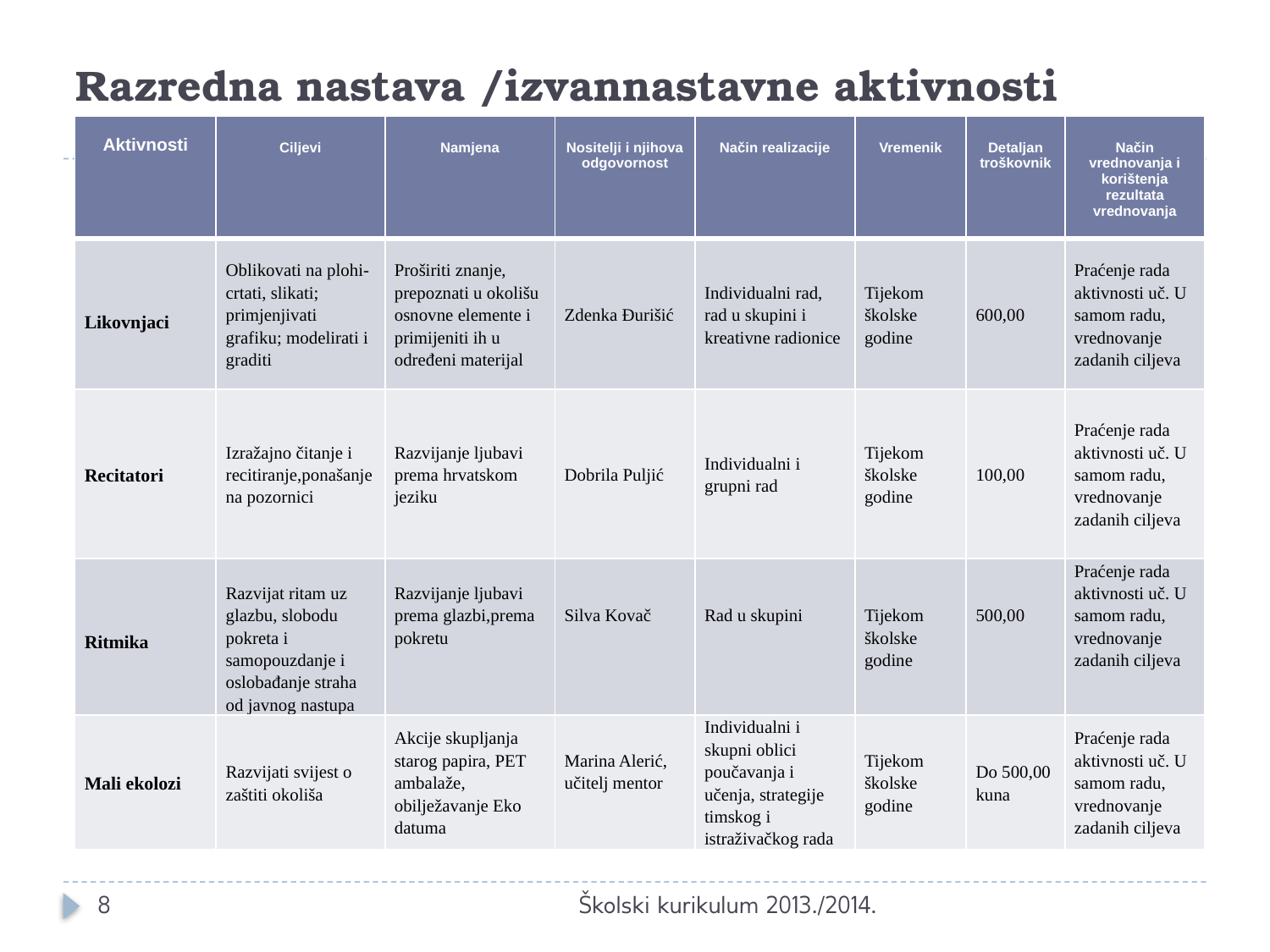

# Razredna nastava /izvannastavne aktivnosti
| Aktivnosti | Ciljevi | Namjena | Nositelji i njihova odgovornost | Način realizacije | Vremenik | Detaljan troškovnik | Način vrednovanja i korištenja rezultata vrednovanja |
| --- | --- | --- | --- | --- | --- | --- | --- |
| Likovnjaci | Oblikovati na plohi-crtati, slikati; primjenjivati grafiku; modelirati i graditi | Proširiti znanje, prepoznati u okolišu osnovne elemente i primijeniti ih u određeni materijal | Zdenka Đurišić | Individualni rad, rad u skupini i kreativne radionice | Tijekom školske godine | 600,00 | Praćenje rada aktivnosti uč. U samom radu, vrednovanje zadanih ciljeva |
| Recitatori | Izražajno čitanje i recitiranje,ponašanje na pozornici | Razvijanje ljubavi prema hrvatskom jeziku | Dobrila Puljić | Individualni i grupni rad | Tijekom školske godine | 100,00 | Praćenje rada aktivnosti uč. U samom radu, vrednovanje zadanih ciljeva |
| Ritmika | Razvijat ritam uz glazbu, slobodu pokreta i samopouzdanje i oslobađanje straha od javnog nastupa | Razvijanje ljubavi prema glazbi,prema pokretu | Silva Kovač | Rad u skupini | Tijekom školske godine | 500,00 | Praćenje rada aktivnosti uč. U samom radu, vrednovanje zadanih ciljeva |
| Mali ekolozi | Razvijati svijest o zaštiti okoliša | Akcije skupljanja starog papira, PET ambalaže, obilježavanje Eko datuma | Marina Alerić, učitelj mentor | Individualni i skupni oblici poučavanja i učenja, strategije timskog i istraživačkog rada | Tijekom školske godine | Do 500,00 kuna | Praćenje rada aktivnosti uč. U samom radu, vrednovanje zadanih ciljeva |
8
Školski kurikulum 2013./2014.